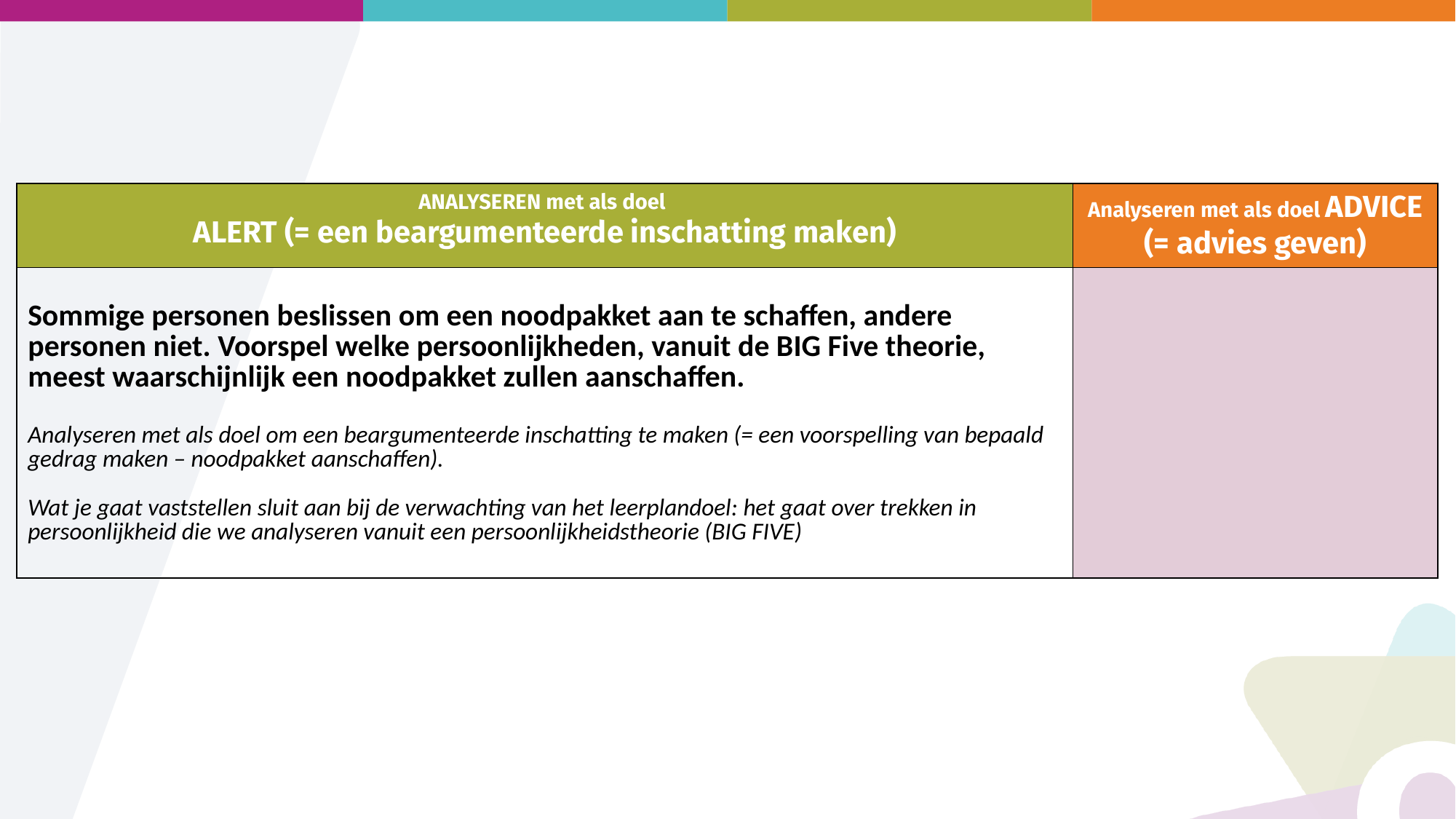

| ANALYSEREN met als doel ALERT (= een beargumenteerde inschatting maken) | Analyseren met als doel ADVICE (= advies geven) |
| --- | --- |
| Sommige personen beslissen om een noodpakket aan te schaffen, andere personen niet. Voorspel welke persoonlijkheden, vanuit de BIG Five theorie, meest waarschijnlijk een noodpakket zullen aanschaffen. Analyseren met als doel om een beargumenteerde inschatting te maken (= een voorspelling van bepaald gedrag maken – noodpakket aanschaffen). Wat je gaat vaststellen sluit aan bij de verwachting van het leerplandoel: het gaat over trekken in persoonlijkheid die we analyseren vanuit een persoonlijkheidstheorie (BIG FIVE) |  |